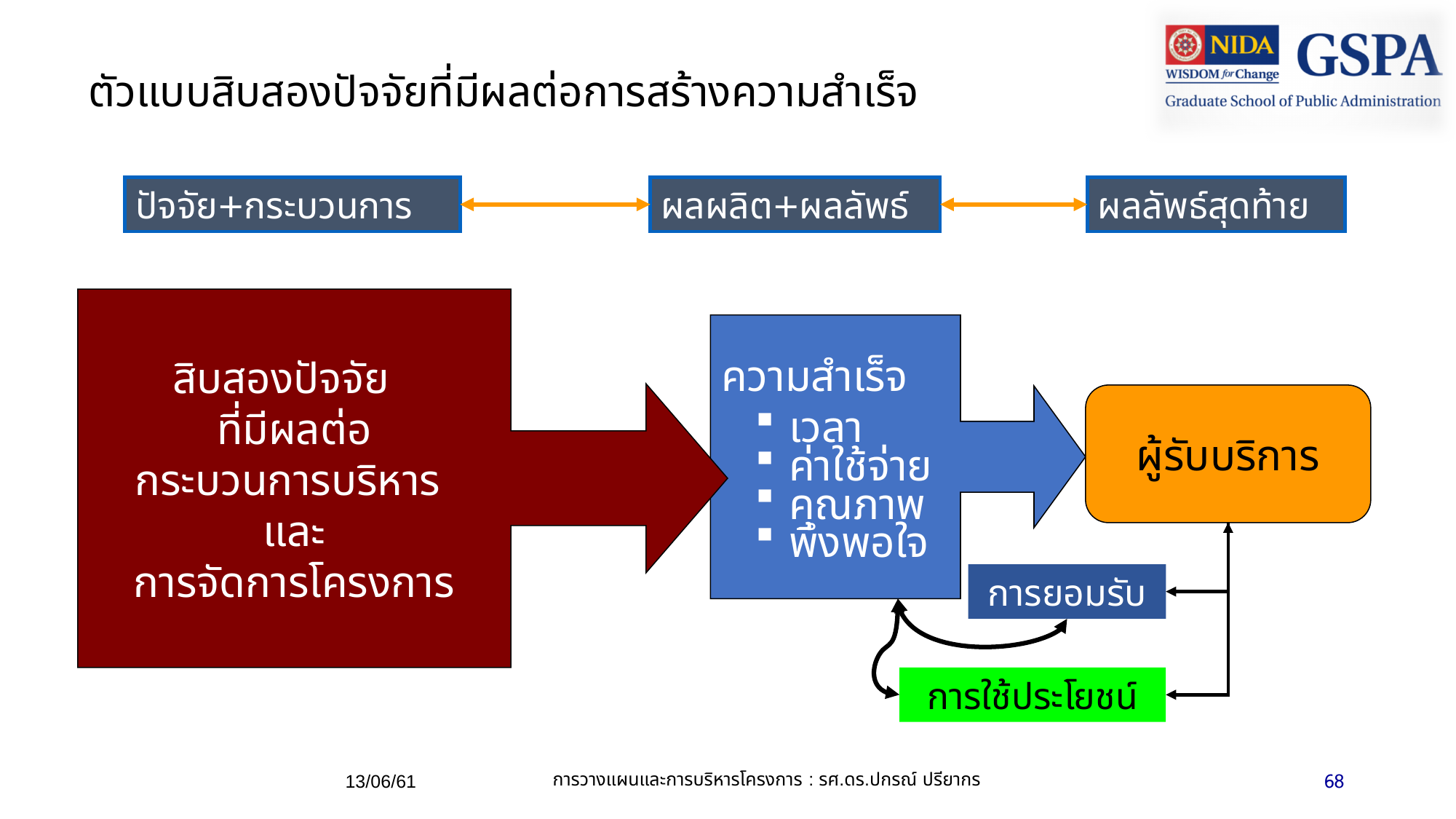

# ตัวแบบสิบสองปัจจัยที่มีผลต่อการสร้างความสำเร็จ
ปัจจัย+กระบวนการ
ผลผลิต+ผลลัพธ์
ผลลัพธ์สุดท้าย
สิบสองปัจจัย
ที่มีผลต่อ
กระบวนการบริหาร
และ
การจัดการโครงการ
ความสำเร็จ
 เวลา
 ค่าใช้จ่าย
 คุณภาพ
 พึงพอใจ
ผู้รับบริการ
การยอมรับ
การใช้ประโยชน์
การวางแผนและการบริหารโครงการ : รศ.ดร.ปกรณ์ ปรียากร
13/06/61
68